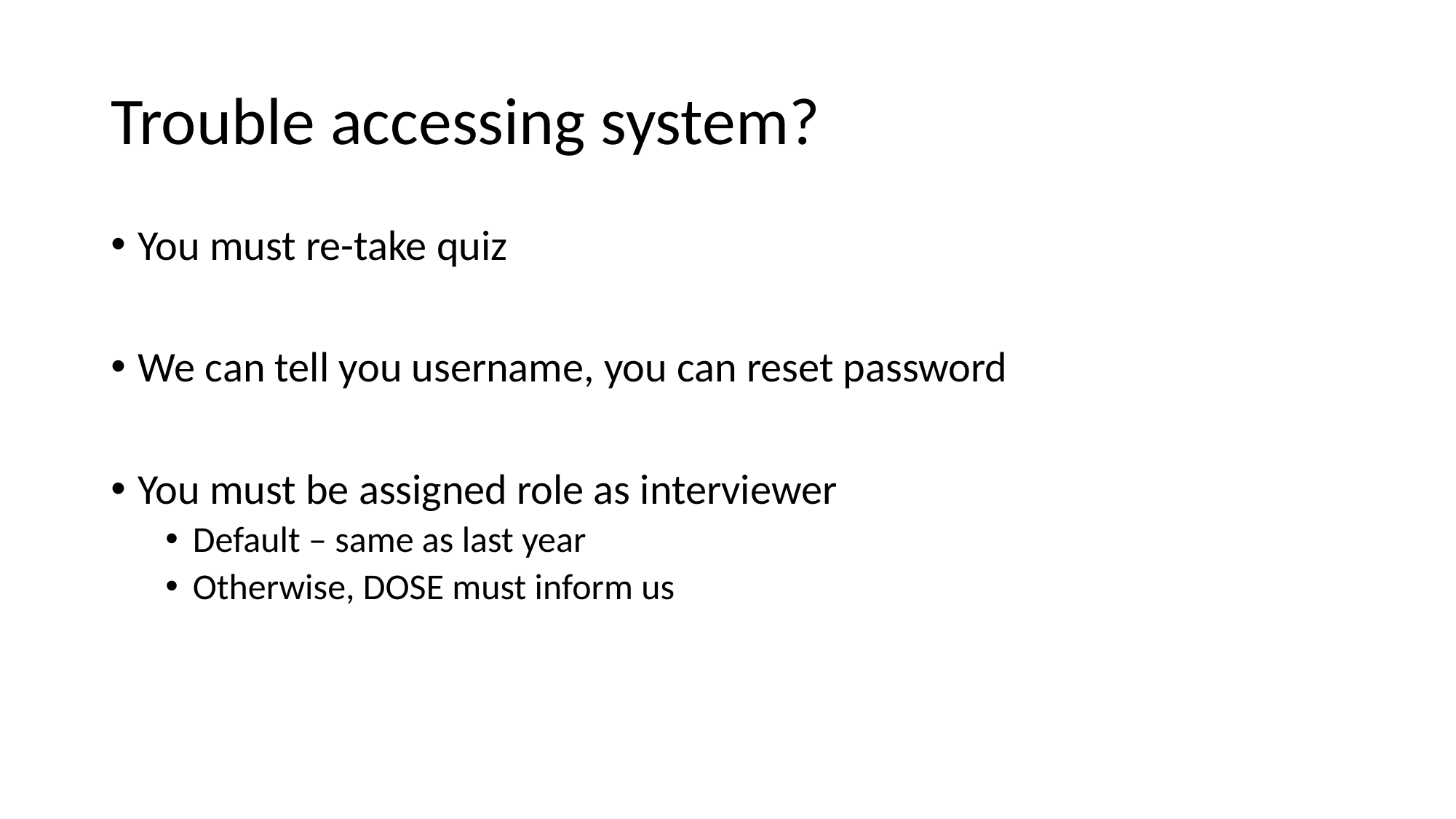

# Trouble accessing system?
You must re-take quiz

We can tell you username, you can reset password

You must be assigned role as interviewer
Default – same as last year
Otherwise, DOSE must inform us